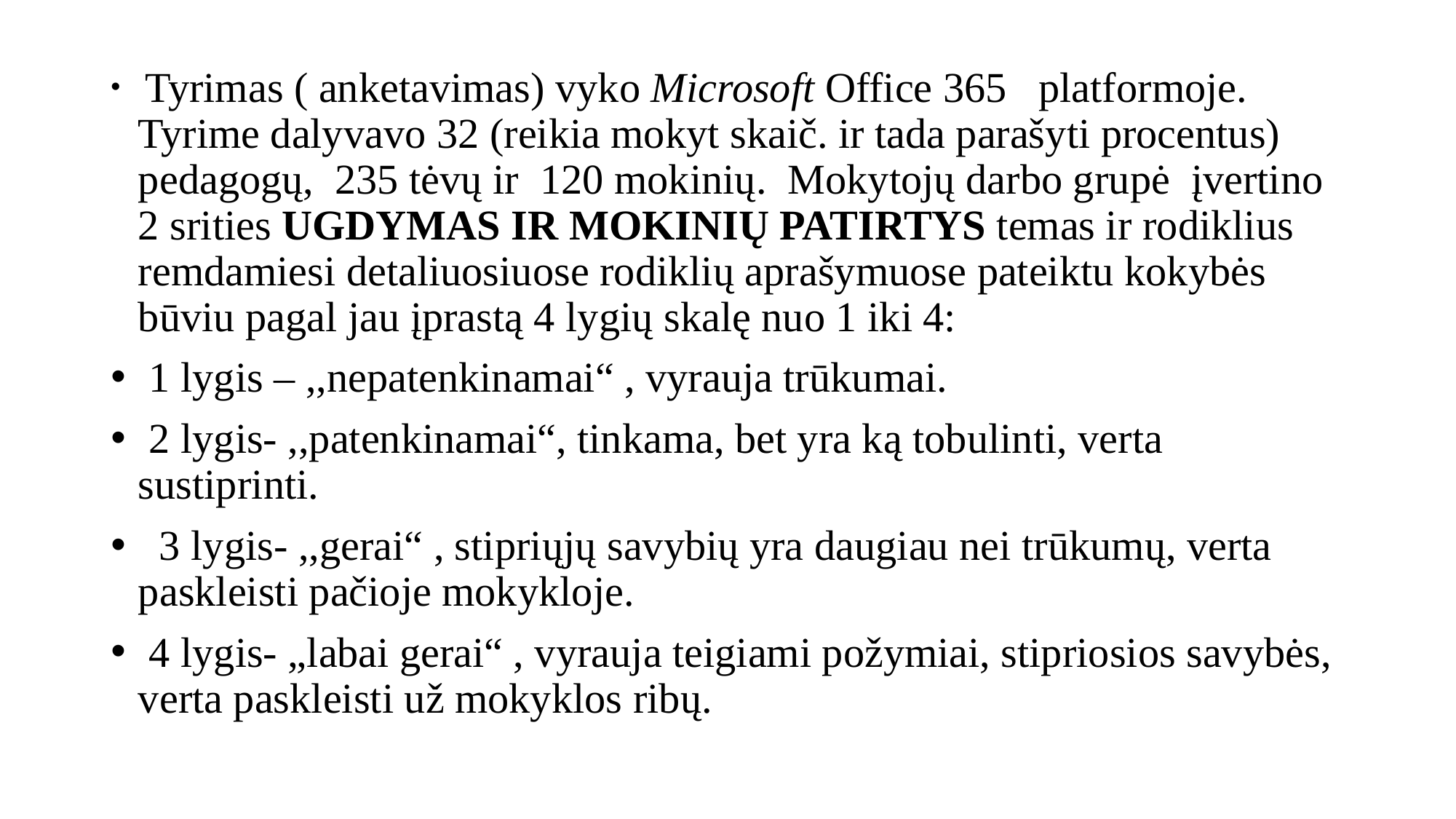

#
 Tyrimas ( anketavimas) vyko Microsoft Office 365   platformoje. Tyrime dalyvavo 32 (reikia mokyt skaič. ir tada parašyti procentus) pedagogų,  235 tėvų ir  120 mokinių.  Mokytojų darbo grupė  įvertino 2 srities UGDYMAS IR MOKINIŲ PATIRTYS temas ir rodiklius remdamiesi detaliuosiuose rodiklių aprašymuose pateiktu kokybės būviu pagal jau įprastą 4 lygių skalę nuo 1 iki 4:
 1 lygis – ,,nepatenkinamai“ , vyrauja trūkumai.
 2 lygis- ,,patenkinamai“, tinkama, bet yra ką tobulinti, verta sustiprinti.
  3 lygis- ,,gerai“ , stipriųjų savybių yra daugiau nei trūkumų, verta paskleisti pačioje mokykloje.
 4 lygis- „labai gerai“ , vyrauja teigiami požymiai, stipriosios savybės, verta paskleisti už mokyklos ribų.